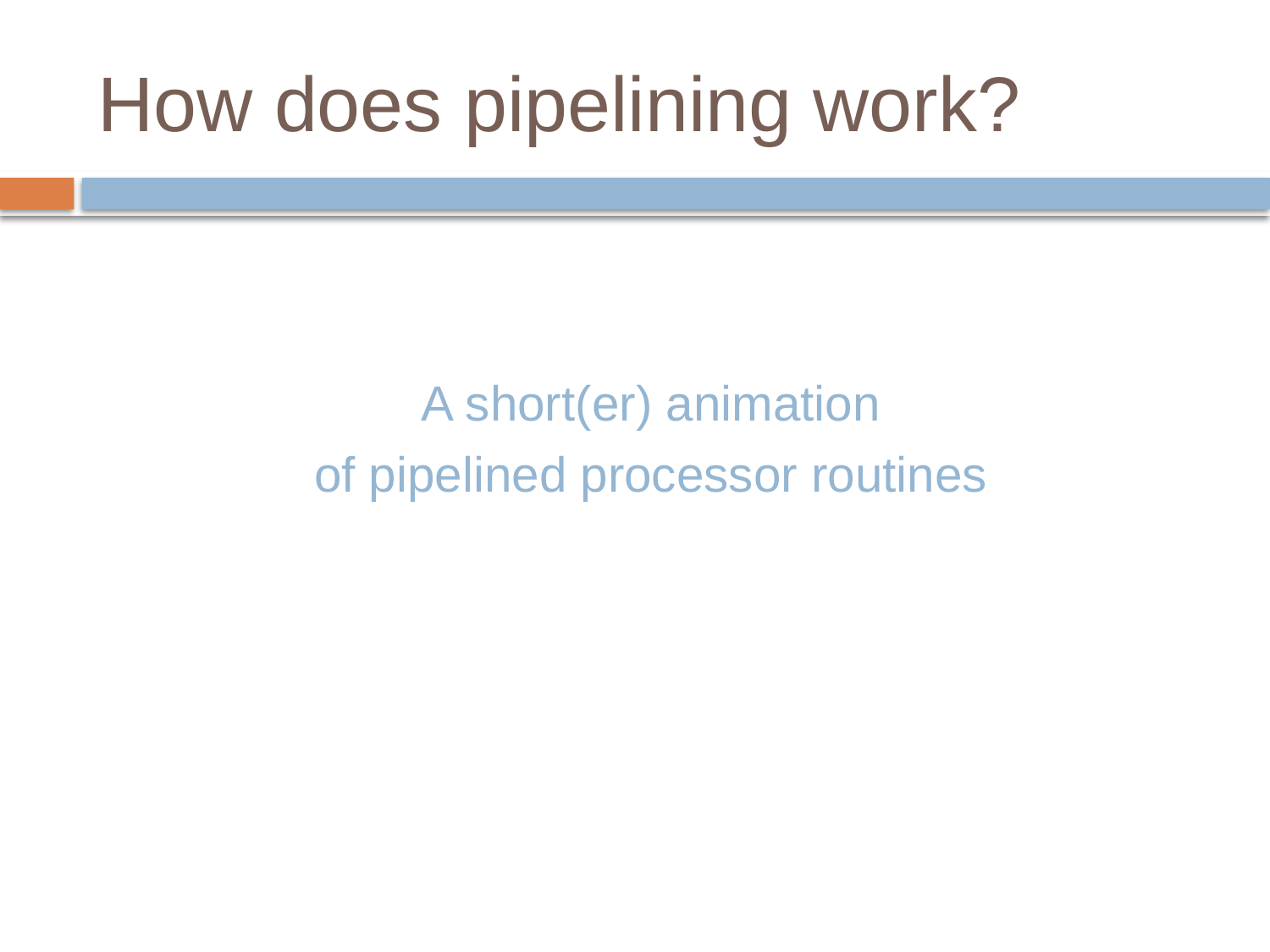

# How does pipelining work?

A short(er) animation
of pipelined processor routines